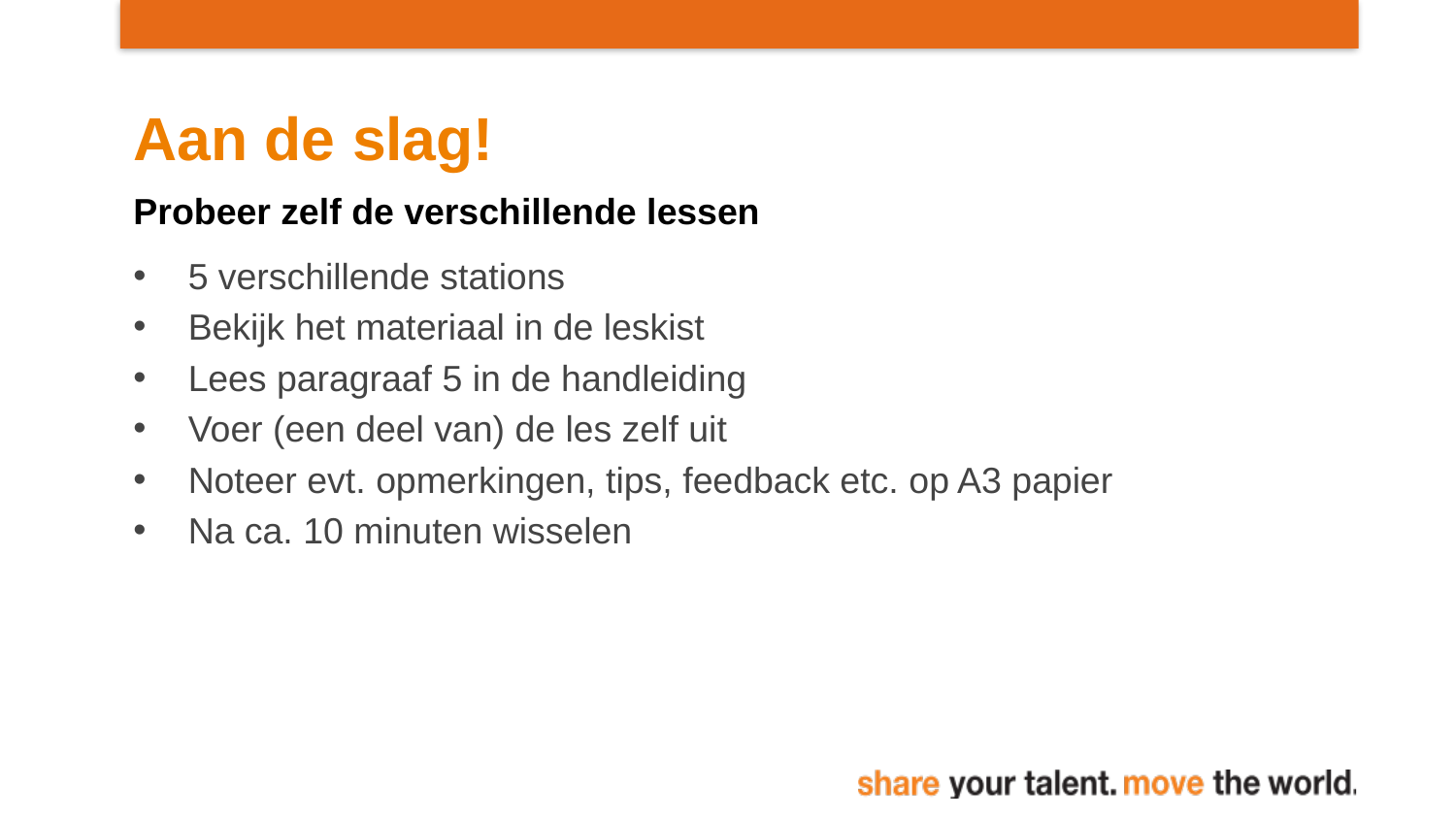

# Aan de slag!
Probeer zelf de verschillende lessen
5 verschillende stations
Bekijk het materiaal in de leskist
Lees paragraaf 5 in de handleiding
Voer (een deel van) de les zelf uit
Noteer evt. opmerkingen, tips, feedback etc. op A3 papier
Na ca. 10 minuten wisselen